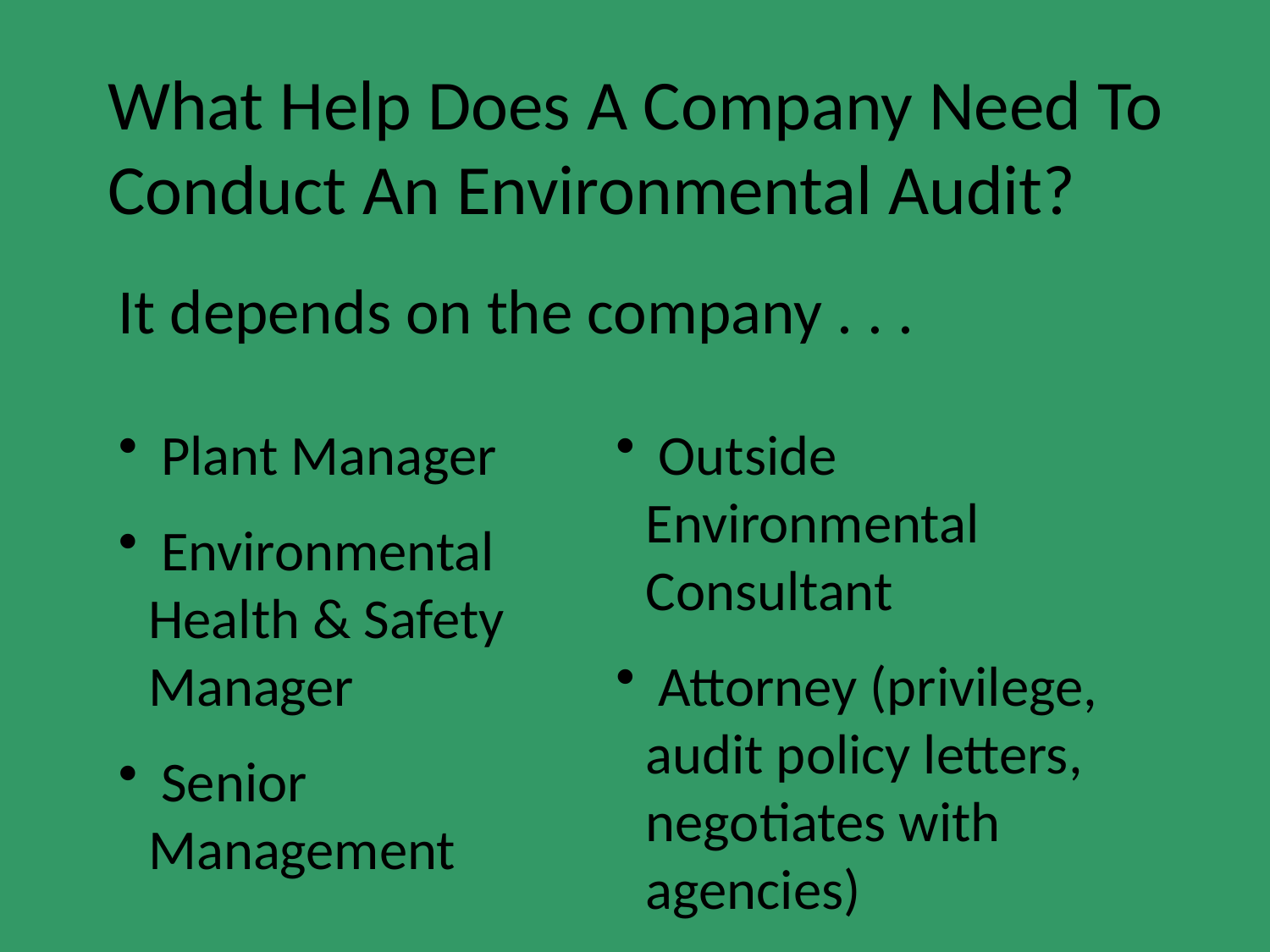

What Help Does A Company Need To Conduct An Environmental Audit?
It depends on the company . . .

 Plant Manager
 Environmental Health & Safety Manager
 Senior Management
 Outside Environmental Consultant
 Attorney (privilege, audit policy letters, negotiates with agencies)